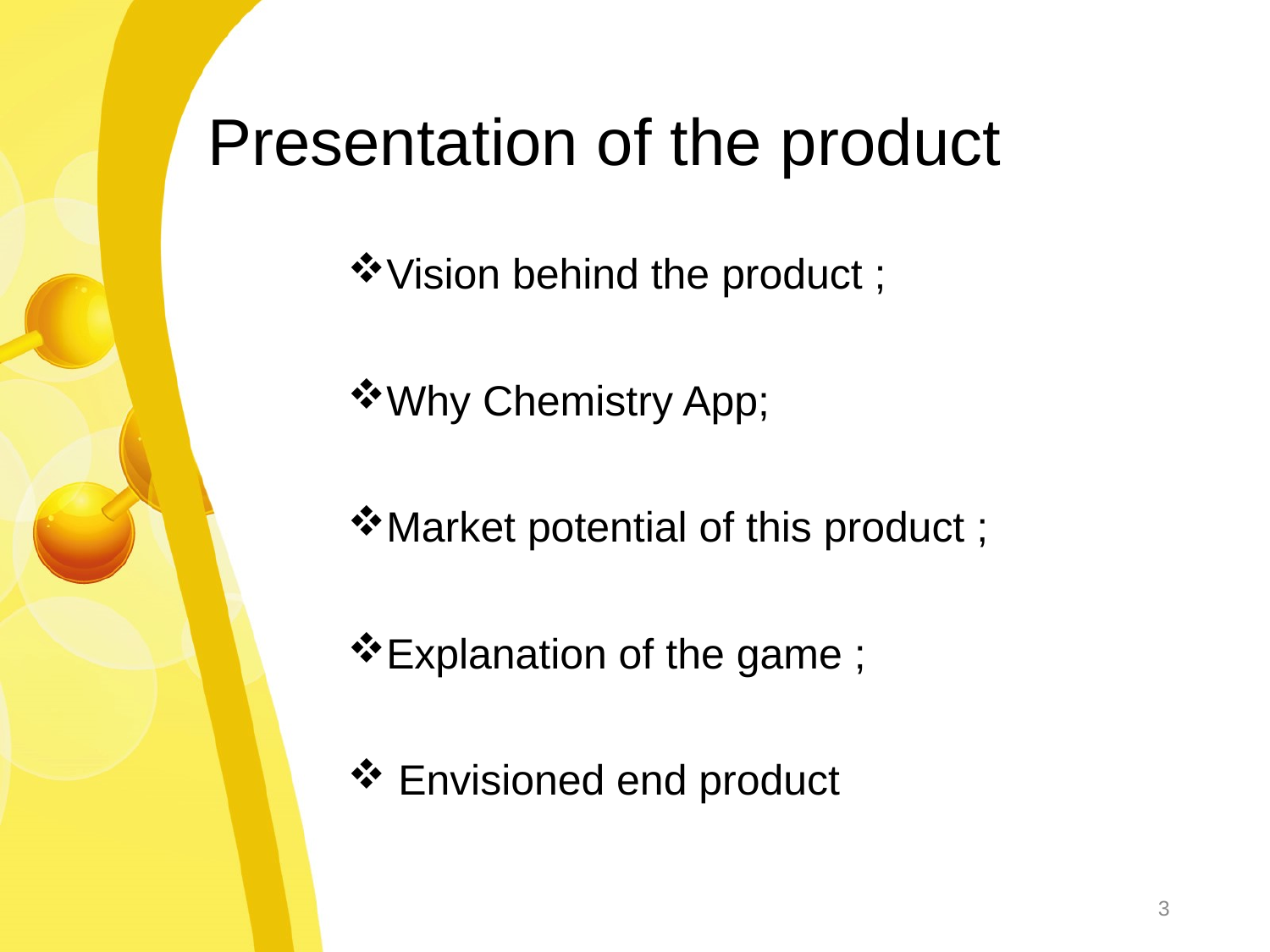

# Presentation of the product
Vision behind the product ;

Why Chemistry App;

Market potential of this product ;

Explanation of the game ;

 Envisioned end product
3